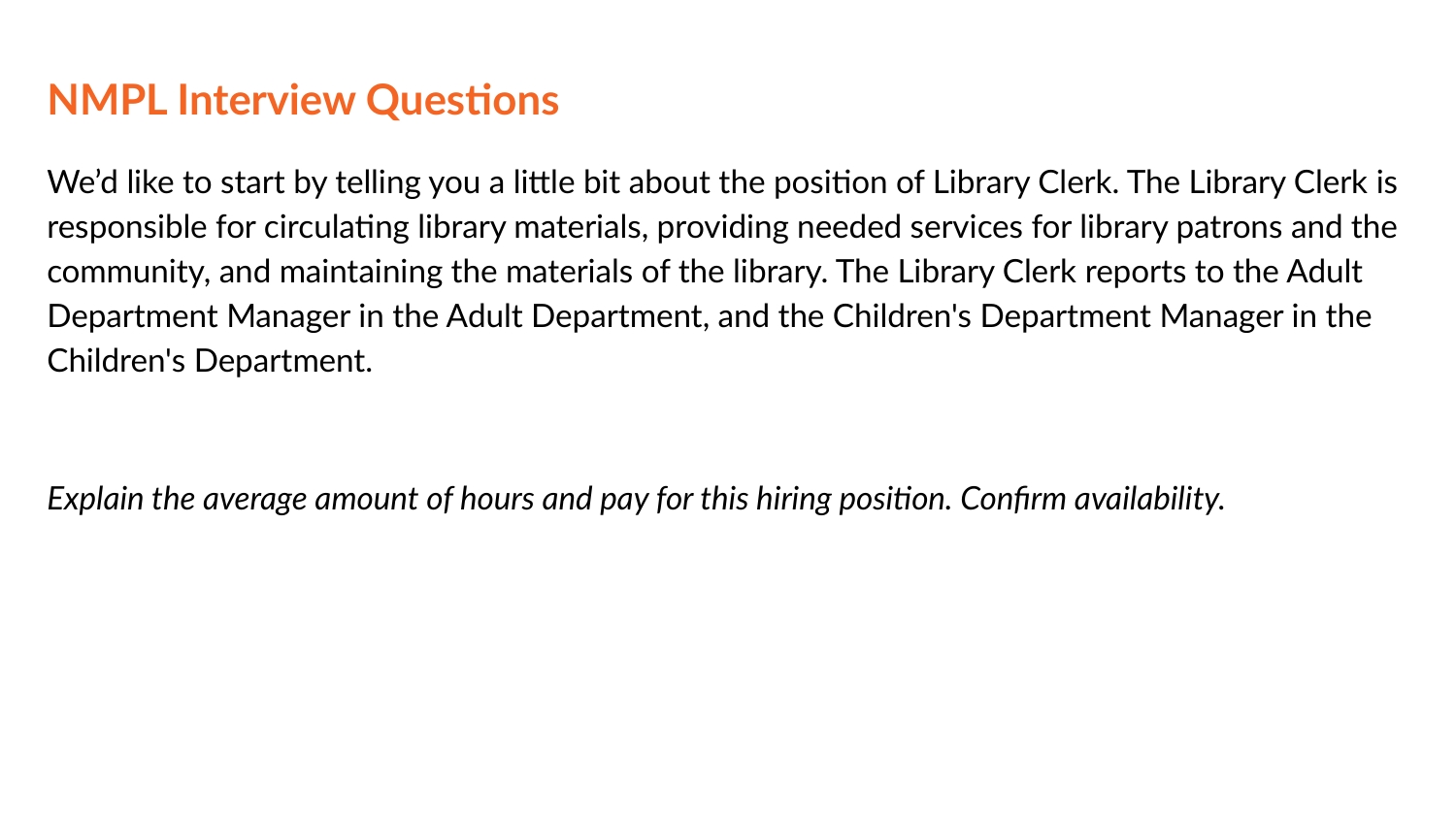

NMPL Interview Questions
We’d like to start by telling you a little bit about the position of Library Clerk. The Library Clerk is responsible for circulating library materials, providing needed services for library patrons and the community, and maintaining the materials of the library. The Library Clerk reports to the Adult Department Manager in the Adult Department, and the Children's Department Manager in the Children's Department.

Explain the average amount of hours and pay for this hiring position. Confirm availability.